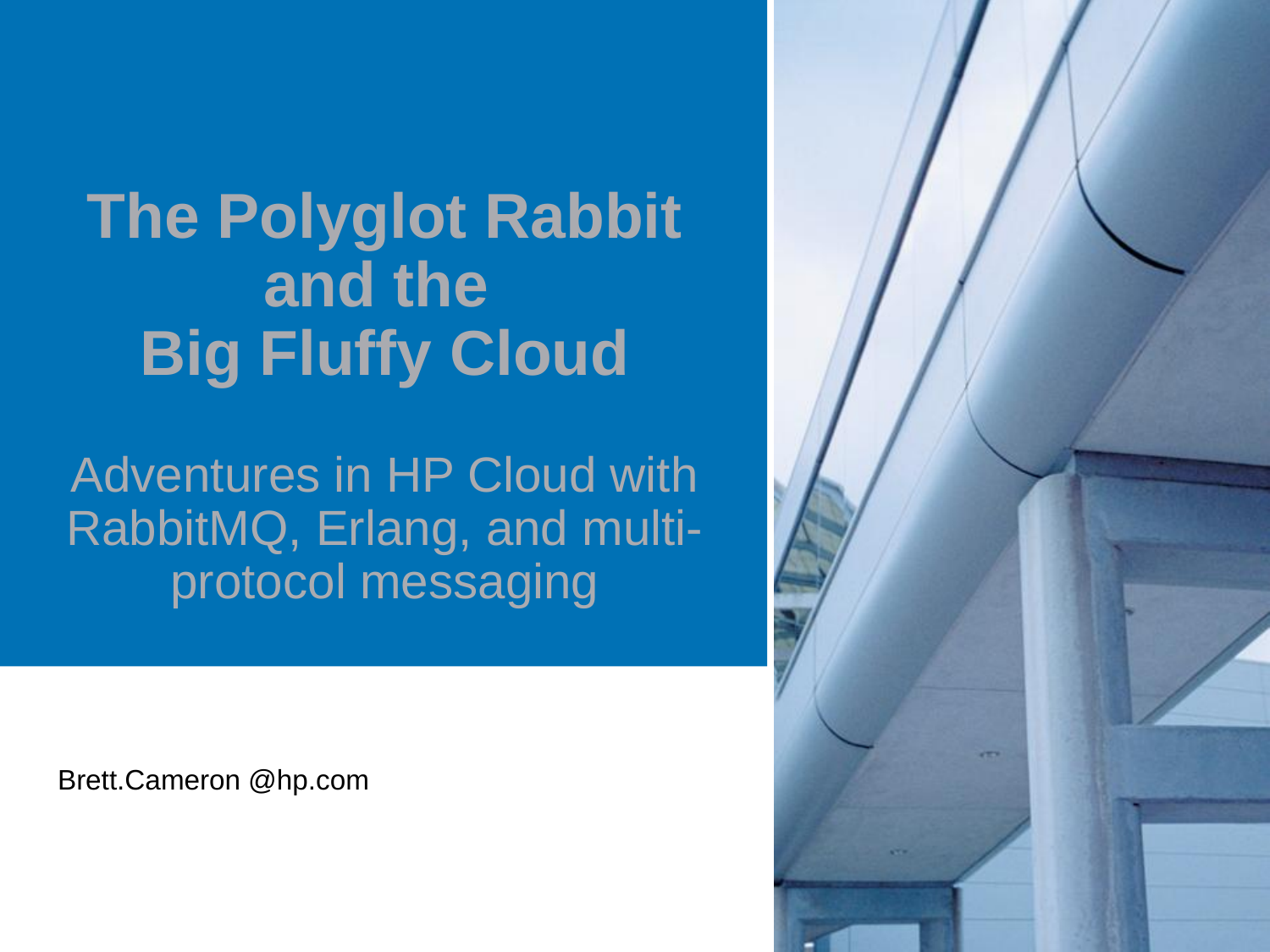

# The Polyglot Rabbit and the Big Fluffy Cloud Adventures in HP Cloud with RabbitMQ, Erlang, and multi-protocol messaging
Brett.Cameron @hp.com